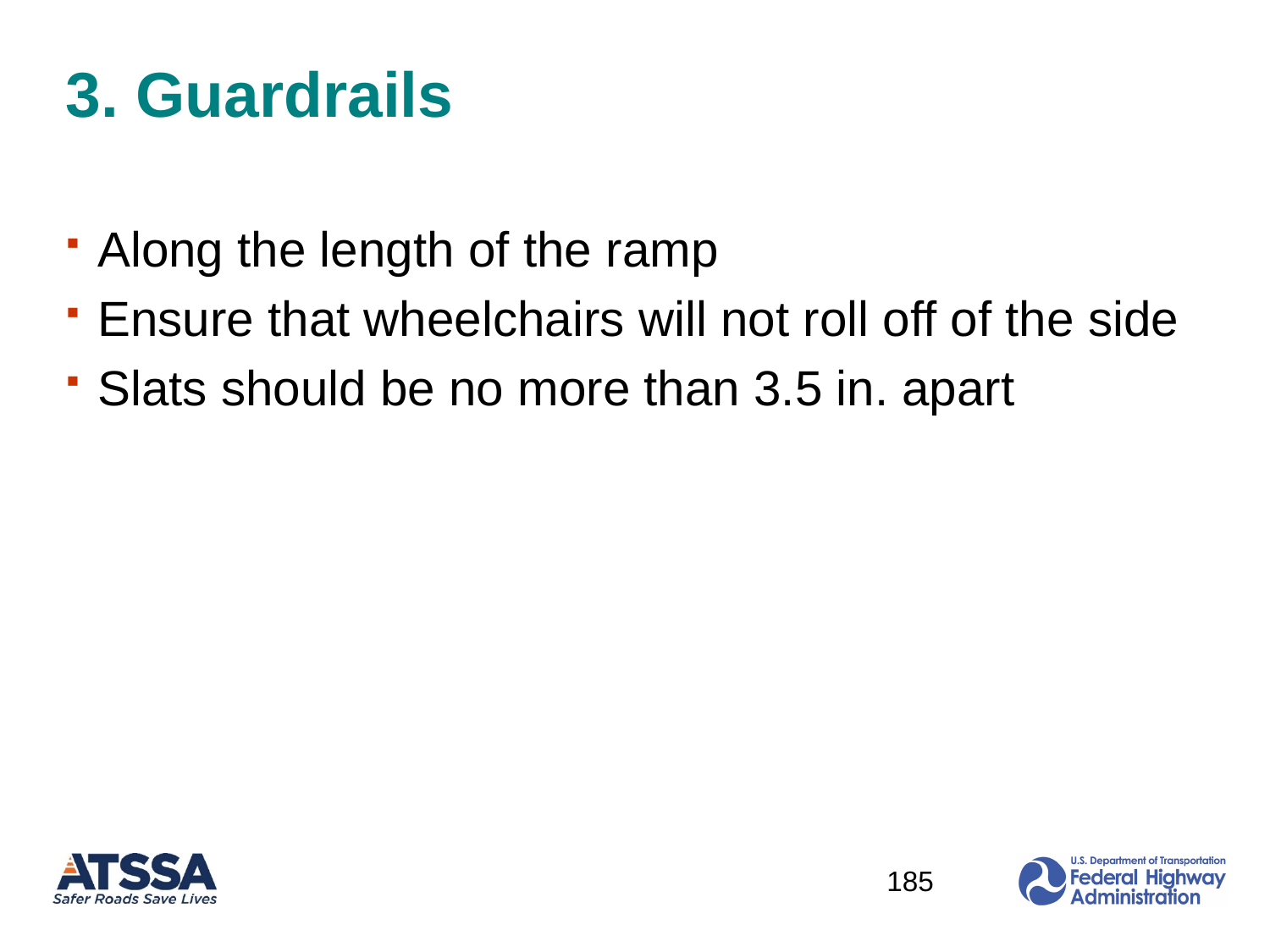

# 3. Guardrails
Along the length of the ramp
Ensure that wheelchairs will not roll off of the side
Slats should be no more than 3.5 in. apart